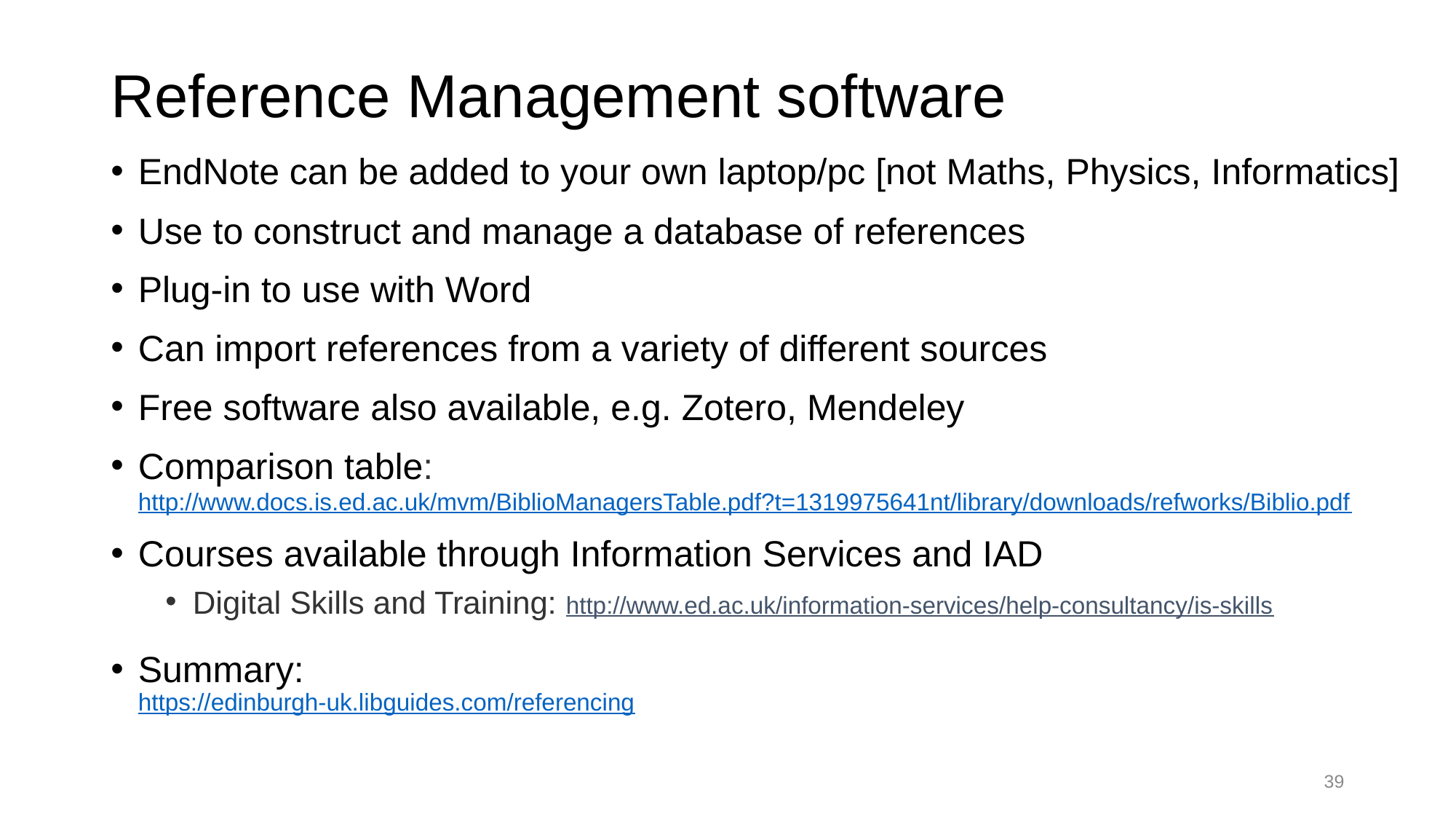

# Reference Management software
EndNote can be added to your own laptop/pc [not Maths, Physics, Informatics]
Use to construct and manage a database of references
Plug-in to use with Word
Can import references from a variety of different sources
Free software also available, e.g. Zotero, Mendeley
Comparison table:
http://www.docs.is.ed.ac.uk/mvm/BiblioManagersTable.pdf?t=1319975641nt/library/downloads/refworks/Biblio.pdf
Courses available through Information Services and IAD
Digital Skills and Training: http://www.ed.ac.uk/information-services/help-consultancy/is-skills

Summary:
https://edinburgh-uk.libguides.com/referencing

39